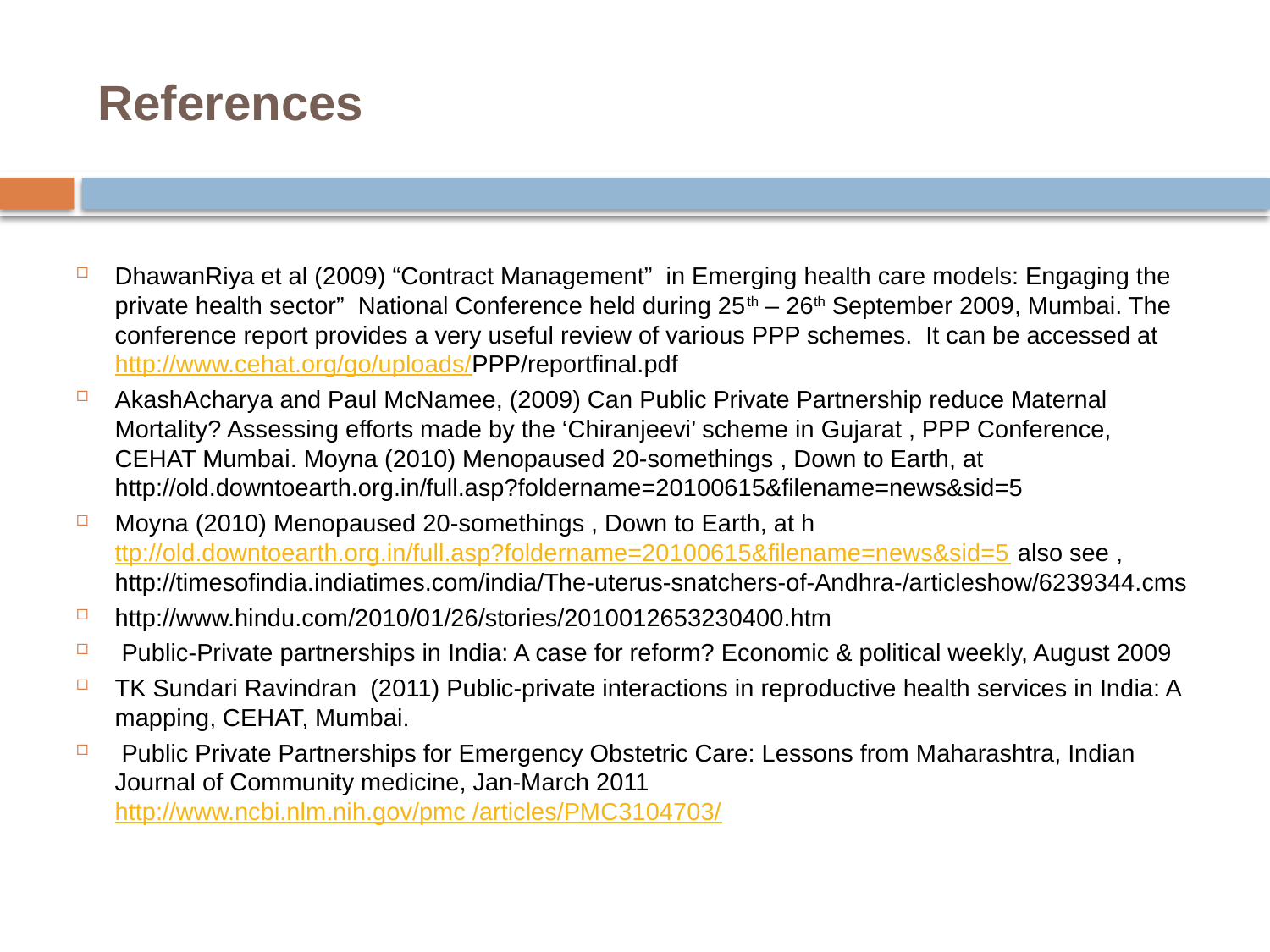

# References
DhawanRiya et al (2009) “Contract Management”  in Emerging health care models: Engaging the private health sector”  National Conference held during 25th – 26th September 2009, Mumbai. The conference report provides a very useful review of various PPP schemes.  It can be accessed at http://www.cehat.org/go/uploads/PPP/reportfinal.pdf
AkashAcharya and Paul McNamee, (2009) Can Public Private Partnership reduce Maternal Mortality? Assessing efforts made by the ‘Chiranjeevi’ scheme in Gujarat , PPP Conference, CEHAT Mumbai. Moyna (2010) Menopaused 20-somethings , Down to Earth, at http://old.downtoearth.org.in/full.asp?foldername=20100615&filename=news&sid=5
Moyna (2010) Menopaused 20-somethings , Down to Earth, at http://old.downtoearth.org.in/full.asp?foldername=20100615&filename=news&sid=5 also see , http://timesofindia.indiatimes.com/india/The-uterus-snatchers-of-Andhra-/articleshow/6239344.cms
http://www.hindu.com/2010/01/26/stories/2010012653230400.htm
 Public-Private partnerships in India: A case for reform? Economic & political weekly, August 2009
TK Sundari Ravindran  (2011) Public-private interactions in reproductive health services in India: A mapping, CEHAT, Mumbai.
 Public Private Partnerships for Emergency Obstetric Care: Lessons from Maharashtra, Indian Journal of Community medicine, Jan-March 2011 http://www.ncbi.nlm.nih.gov/pmc /articles/PMC3104703/